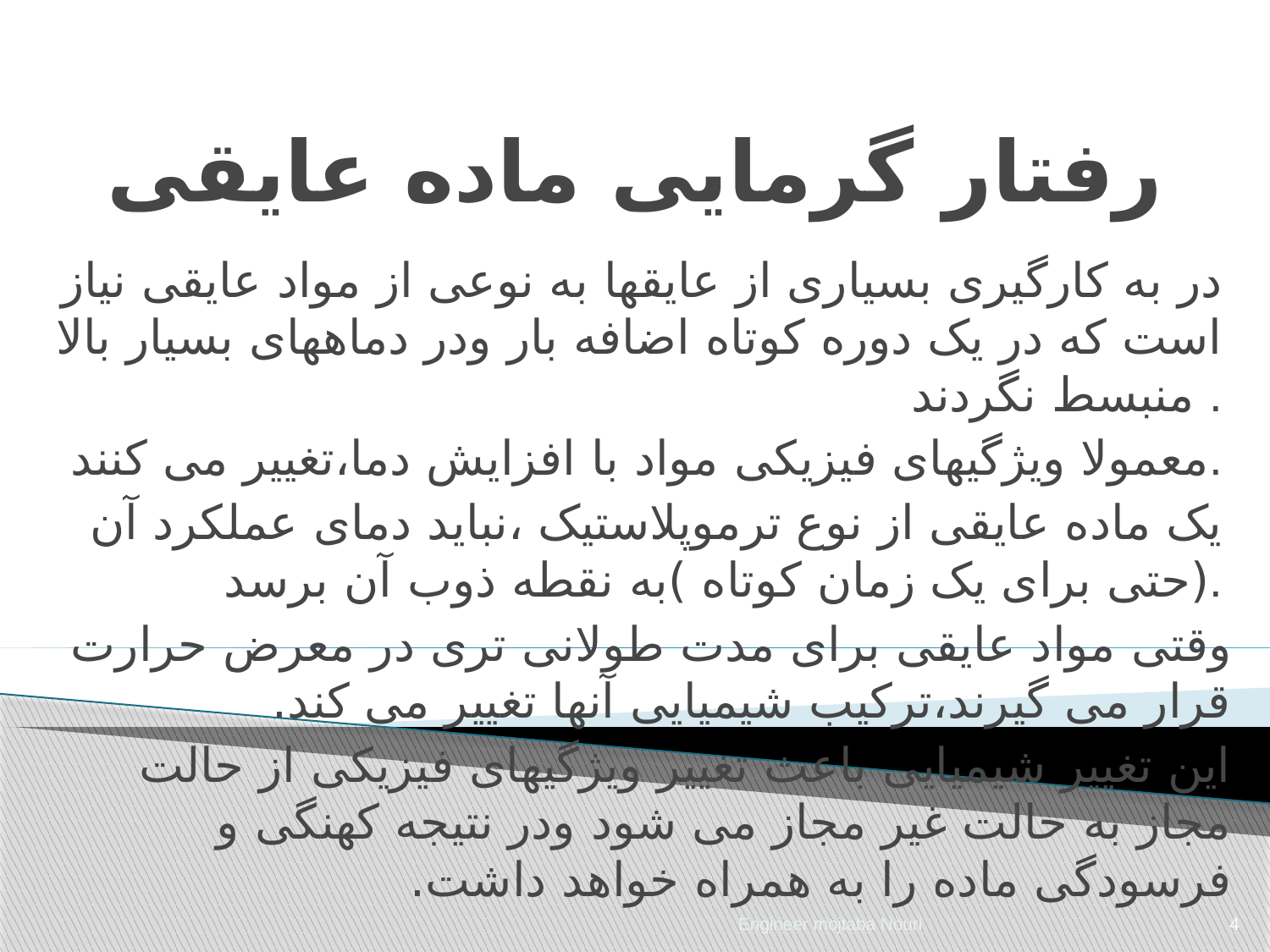

# رفتار گرمایی ماده عایقی
در به کارگیری بسیاری از عایقها به نوعی از مواد عایقی نیاز است که در یک دوره کوتاه اضافه بار ودر دماههای بسیار بالا منبسط نگردند .
معمولا ویژگیهای فیزیکی مواد با افزایش دما،تغییر می کنند.
یک ماده عایقی از نوع ترموپلاستیک ،نباید دمای عملکرد آن (حتی برای یک زمان کوتاه )به نقطه ذوب آن برسد.
وقتی مواد عایقی برای مدت طولانی تری در معرض حرارت قرار می گیرند،ترکیب شیمیایی آنها تغییر می کند.
این تغییر شیمیایی باعث تغییر ویژگیهای فیزیکی از حالت مجاز به حالت غیر مجاز می شود ودر نتیجه کهنگی و فرسودگی ماده را به همراه خواهد داشت.
Engineer mojtaba Nouri
4